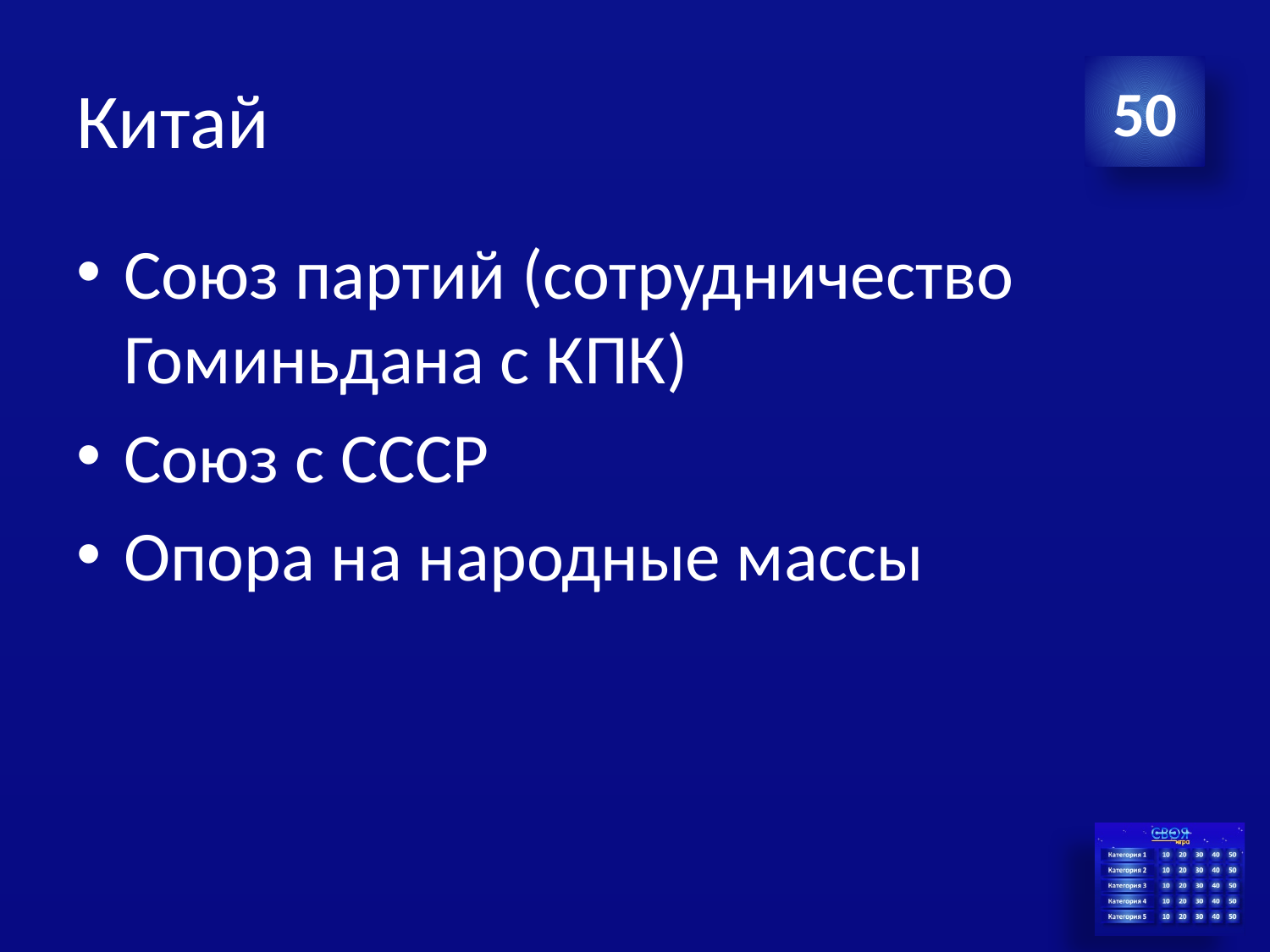

# Китай
50
Союз партий (сотрудничество Гоминьдана с КПК)
Союз с СССР
Опора на народные массы